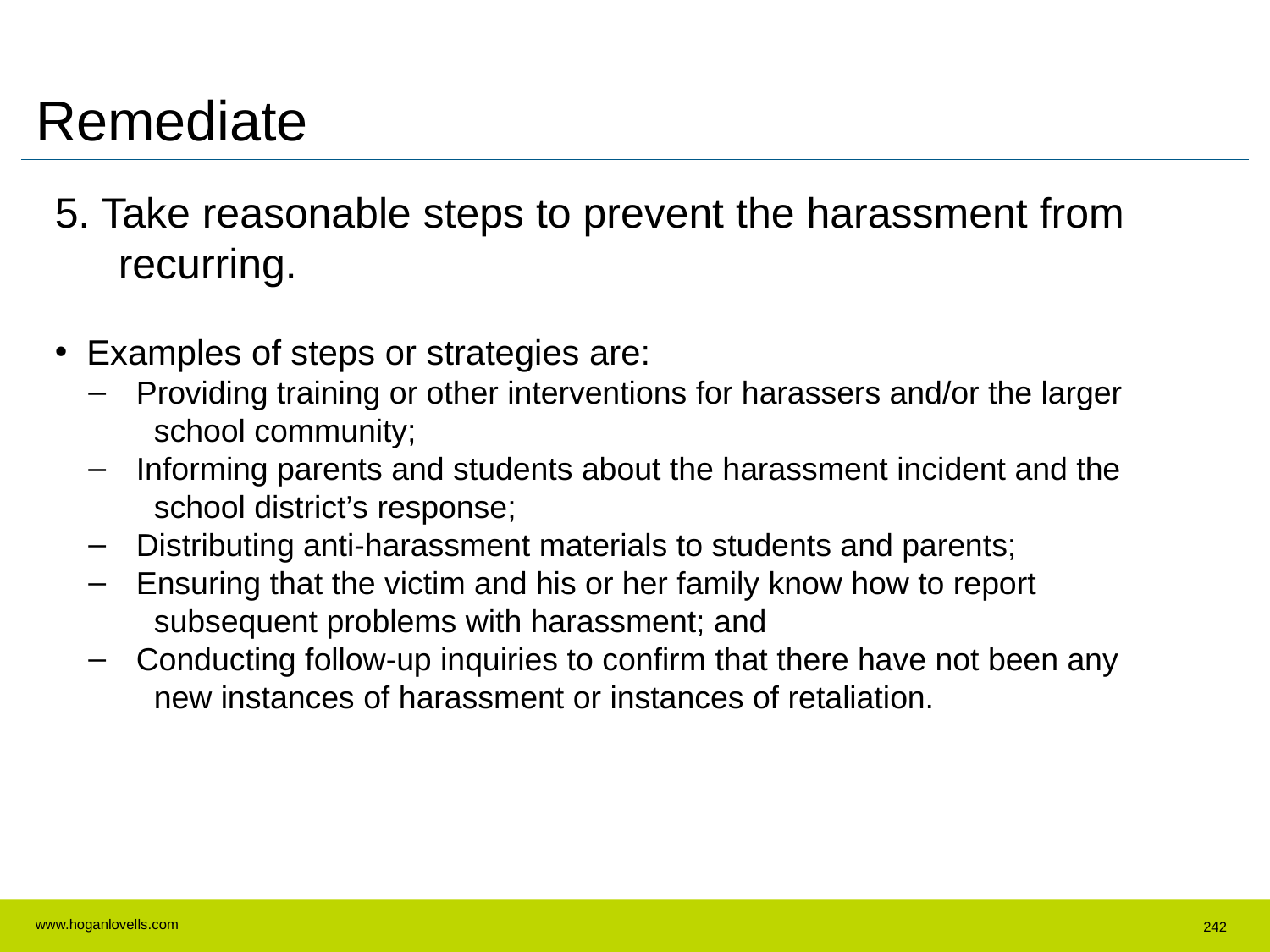

Remediate

5. Take reasonable steps to prevent the harassment from recurring.

  Examples of steps or strategies are:
  Providing training or other interventions for harassers and/or the larger
    school community;
  Informing parents and students about the harassment incident and the
    school district’s response;
  Distributing anti-harassment materials to students and parents;
  Ensuring that the victim and his or her family know how to report
    subsequent problems with harassment; and
  Conducting follow-up inquiries to confirm that there have not been any
    new instances of harassment or instances of retaliation.

242